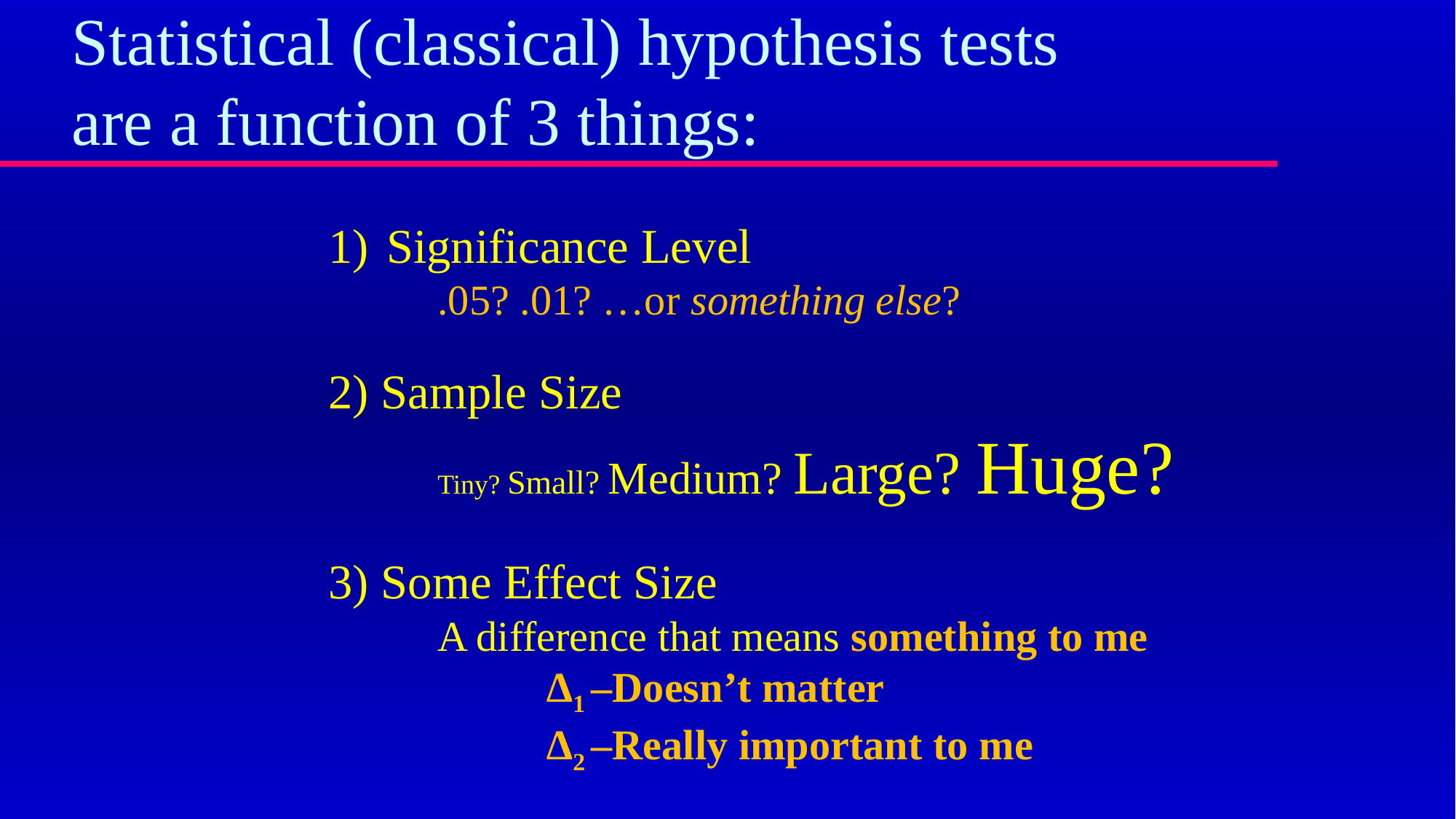

# Statistical (classical) hypothesis tests are a function of 3 things:
Significance Level
	.05? .01? …or something else?
2) Sample Size
 	Tiny? Small? Medium? Large? Huge?
3) Some Effect Size
	A difference that means something to me
		∆1 –Doesn’t matter
		∆2 –Really important to me